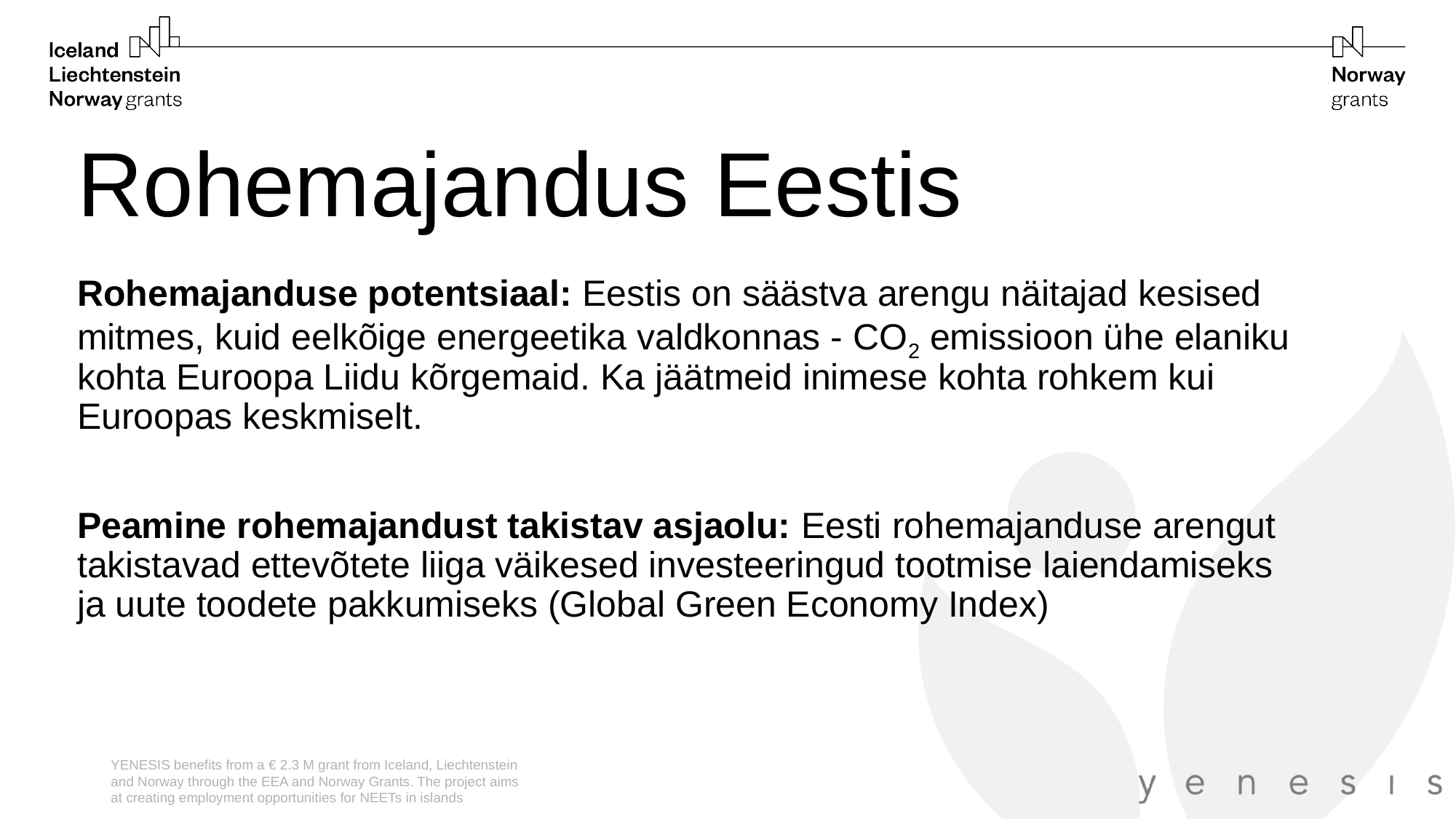

# Rohemajandus Eestis
Rohemajanduse potentsiaal: Eestis on säästva arengu näitajad kesised mitmes, kuid eelkõige energeetika valdkonnas - CO2 emissioon ühe elaniku kohta Euroopa Liidu kõrgemaid. Ka jäätmeid inimese kohta rohkem kui Euroopas keskmiselt.

Peamine rohemajandust takistav asjaolu: Eesti rohemajanduse arengut takistavad ettevõtete liiga väikesed investeeringud tootmise laiendamiseks ja uute toodete pakkumiseks (Global Green Economy Index)
YENESIS benefits from a € 2.3 M grant from Iceland, Liechtenstein and Norway through the EEA and Norway Grants. The project aims at creating employment opportunities for NEETs in islands